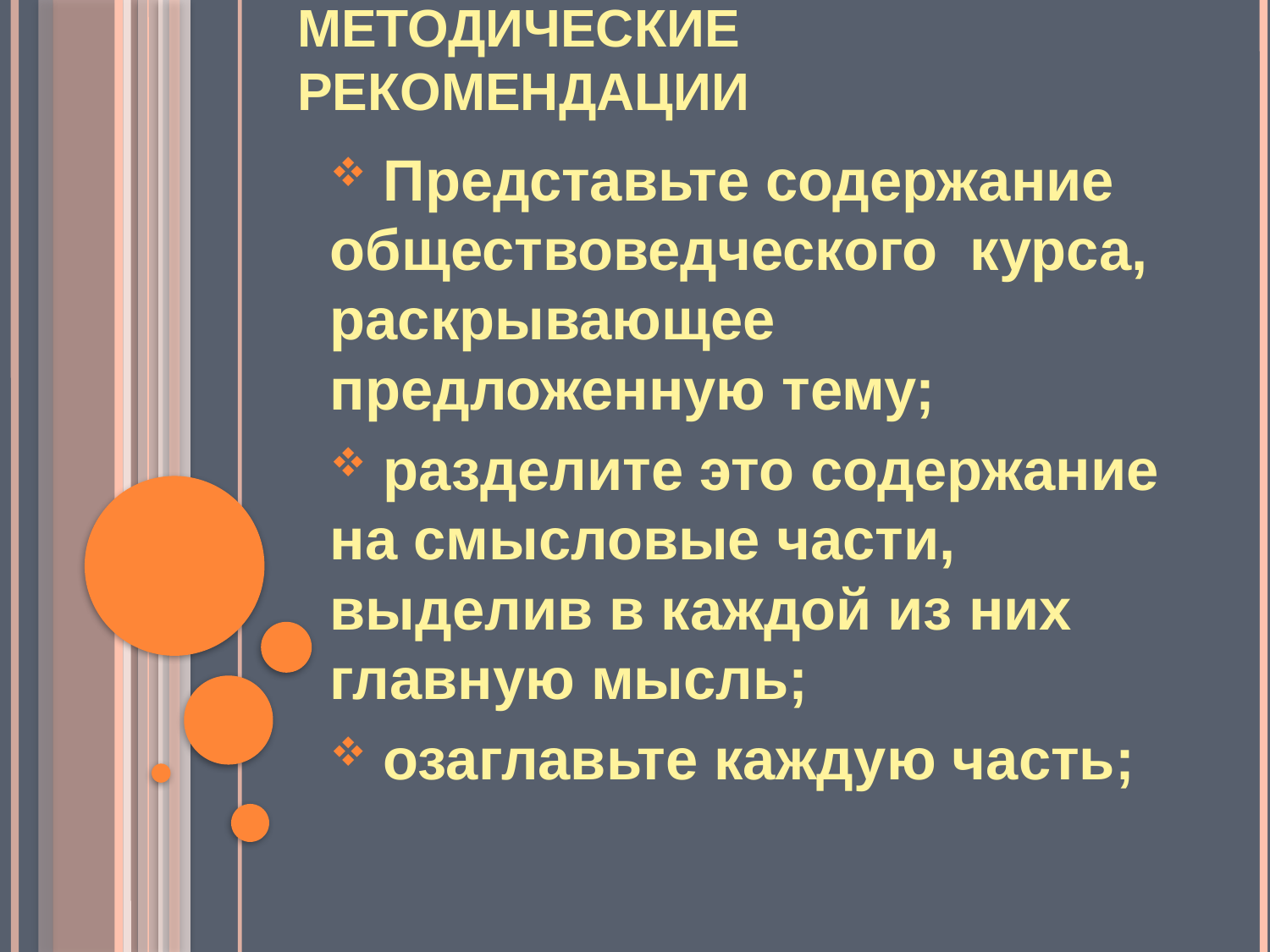

# Методические рекомендации
 Представьте содержание обществоведческого  курса, раскрывающее предложенную тему;
 разделите это содержание на смысловые части, выделив в каждой из них главную мысль;
 озаглавьте каждую часть;